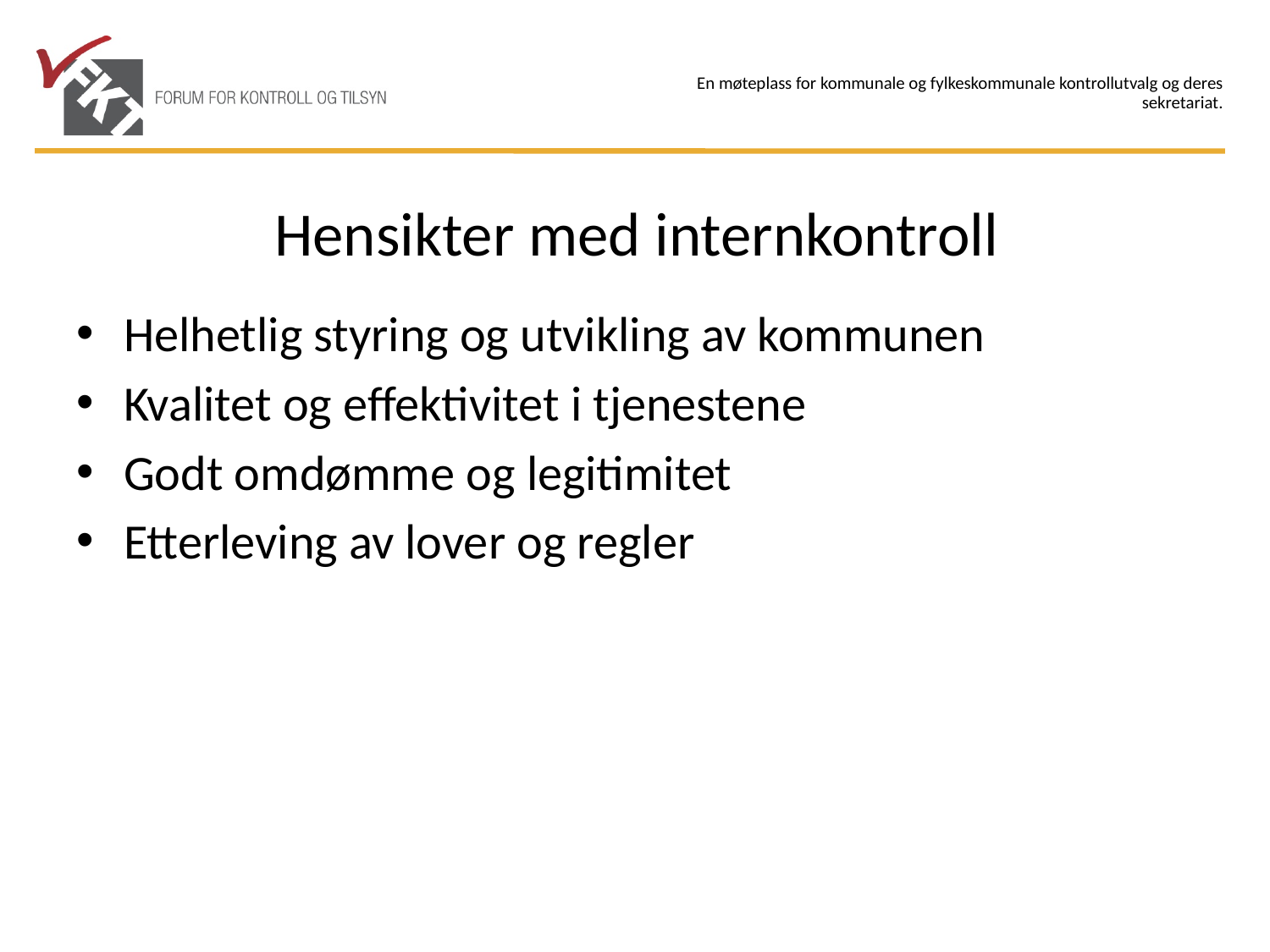

# Hensikter med internkontroll
Helhetlig styring og utvikling av kommunen
Kvalitet og effektivitet i tjenestene
Godt omdømme og legitimitet
Etterleving av lover og regler